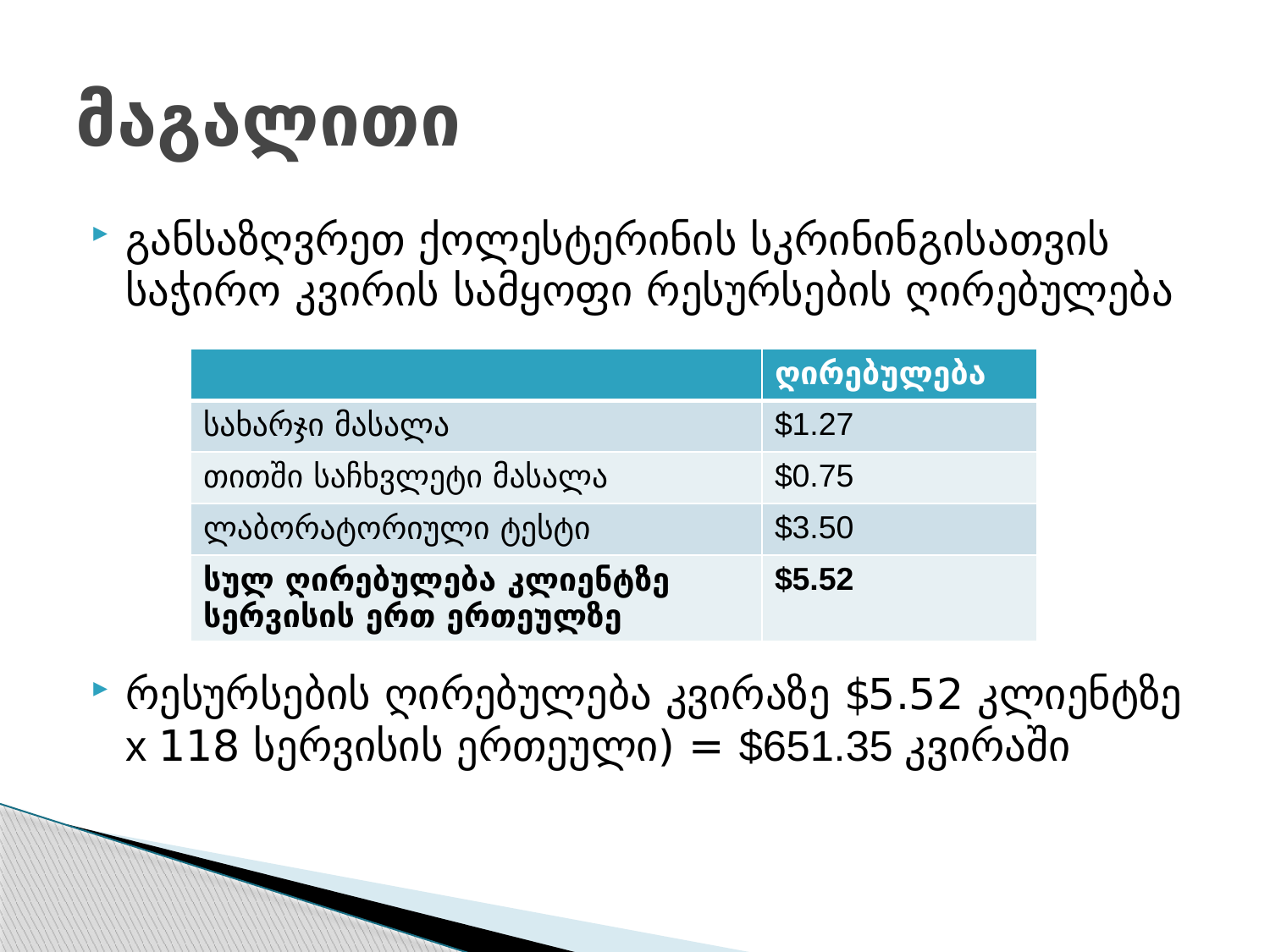

# მაგალითი
განსაზღვრეთ ქოლესტერინის სკრინინგისათვის საჭირო კვირის სამყოფი რესურსების ღირებულება

რესურსების ღირებულება კვირაზე $5.52 კლიენტზე x 118 სერვისის ერთეული) = $651.35 კვირაში
|  | ღირებულება |
| --- | --- |
| სახარჯი მასალა | $1.27 |
| თითში საჩხვლეტი მასალა | $0.75 |
| ლაბორატორიული ტესტი | $3.50 |
| სულ ღირებულება კლიენტზე სერვისის ერთ ერთეულზე | $5.52 |